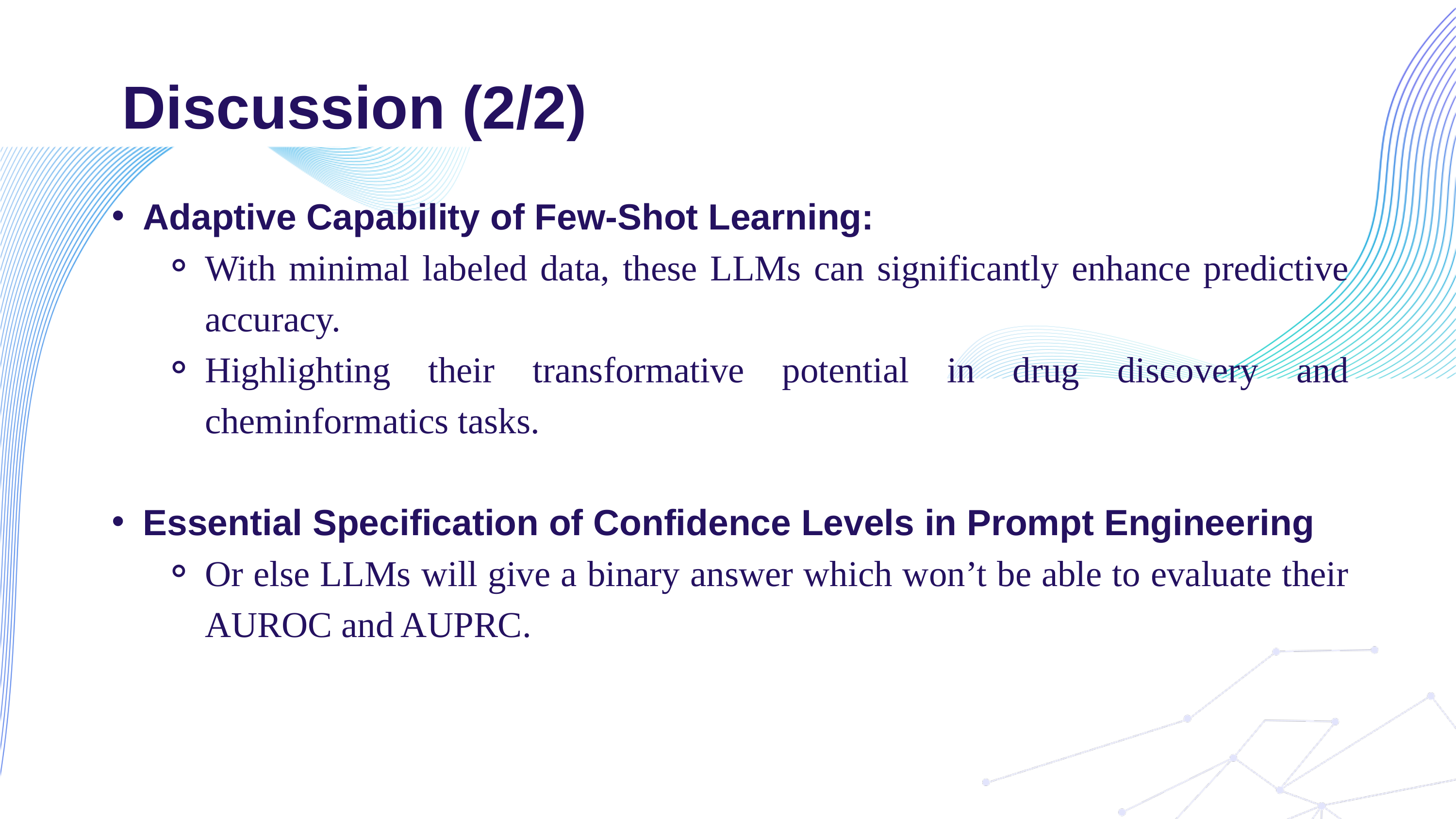

Discussion (2/2)
Adaptive Capability of Few-Shot Learning:
With minimal labeled data, these LLMs can significantly enhance predictive accuracy.
Highlighting their transformative potential in drug discovery and cheminformatics tasks.

Essential Specification of Confidence Levels in Prompt Engineering
Or else LLMs will give a binary answer which won’t be able to evaluate their AUROC and AUPRC.